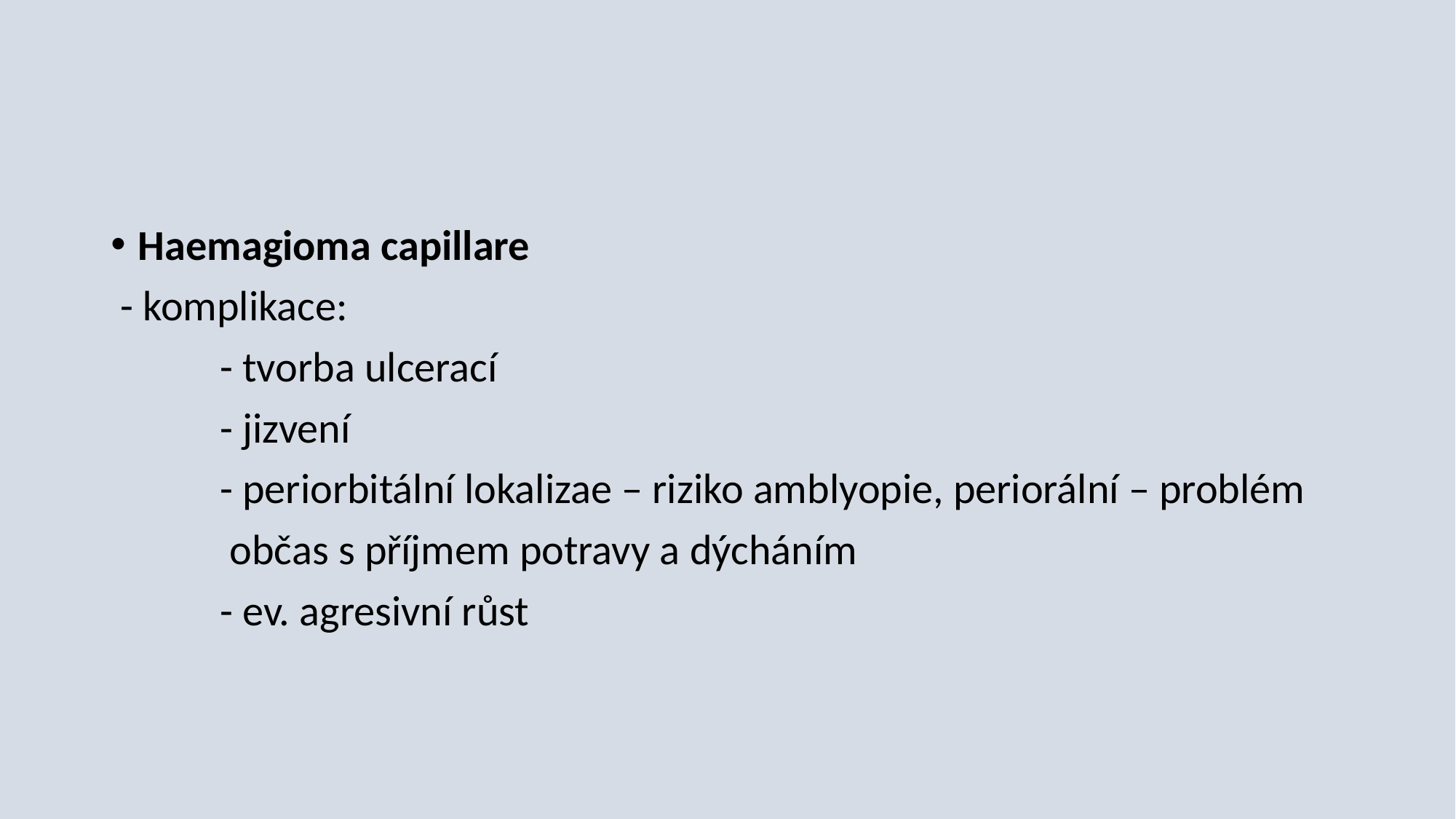

#
Haemagioma capillare
 - komplikace:
	- tvorba ulcerací
	- jizvení
	- periorbitální lokalizae – riziko amblyopie, periorální – problém
	 občas s příjmem potravy a dýcháním
	- ev. agresivní růst